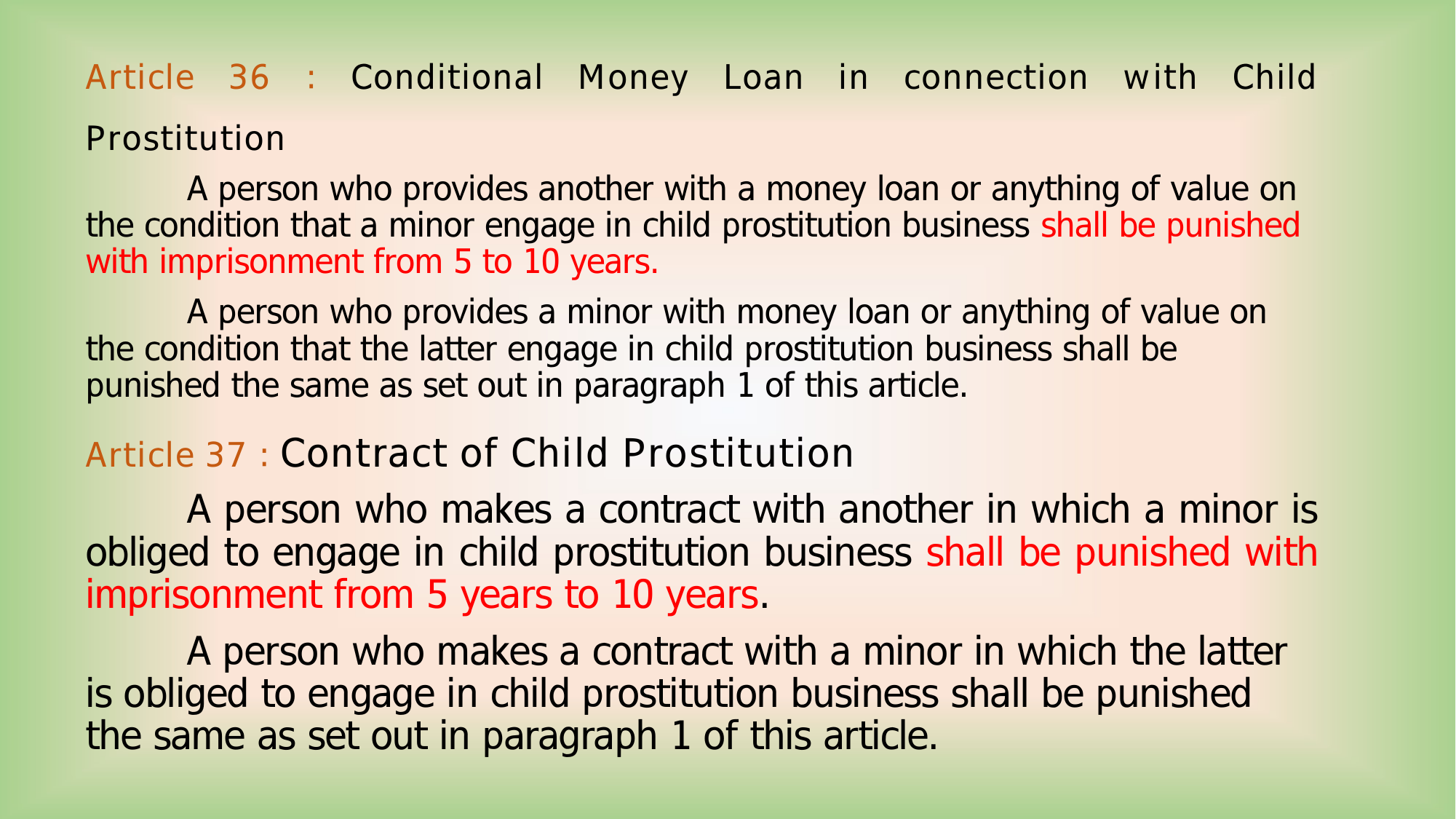

Article 36 : Conditional Money Loan in connection with Child Prostitution
	A person who provides another with a money loan or anything of value on the condition that a minor engage in child prostitution business shall be punished with imprisonment from 5 to 10 years.
	A person who provides a minor with money loan or anything of value on the condition that the latter engage in child prostitution business shall be punished the same as set out in paragraph 1 of this article.
Article 37 : Contract of Child Prostitution
	A person who makes a contract with another in which a minor is obliged to engage in child prostitution business shall be punished with imprisonment from 5 years to 10 years.
	A person who makes a contract with a minor in which the latter is obliged to engage in child prostitution business shall be punished the same as set out in paragraph 1 of this article.